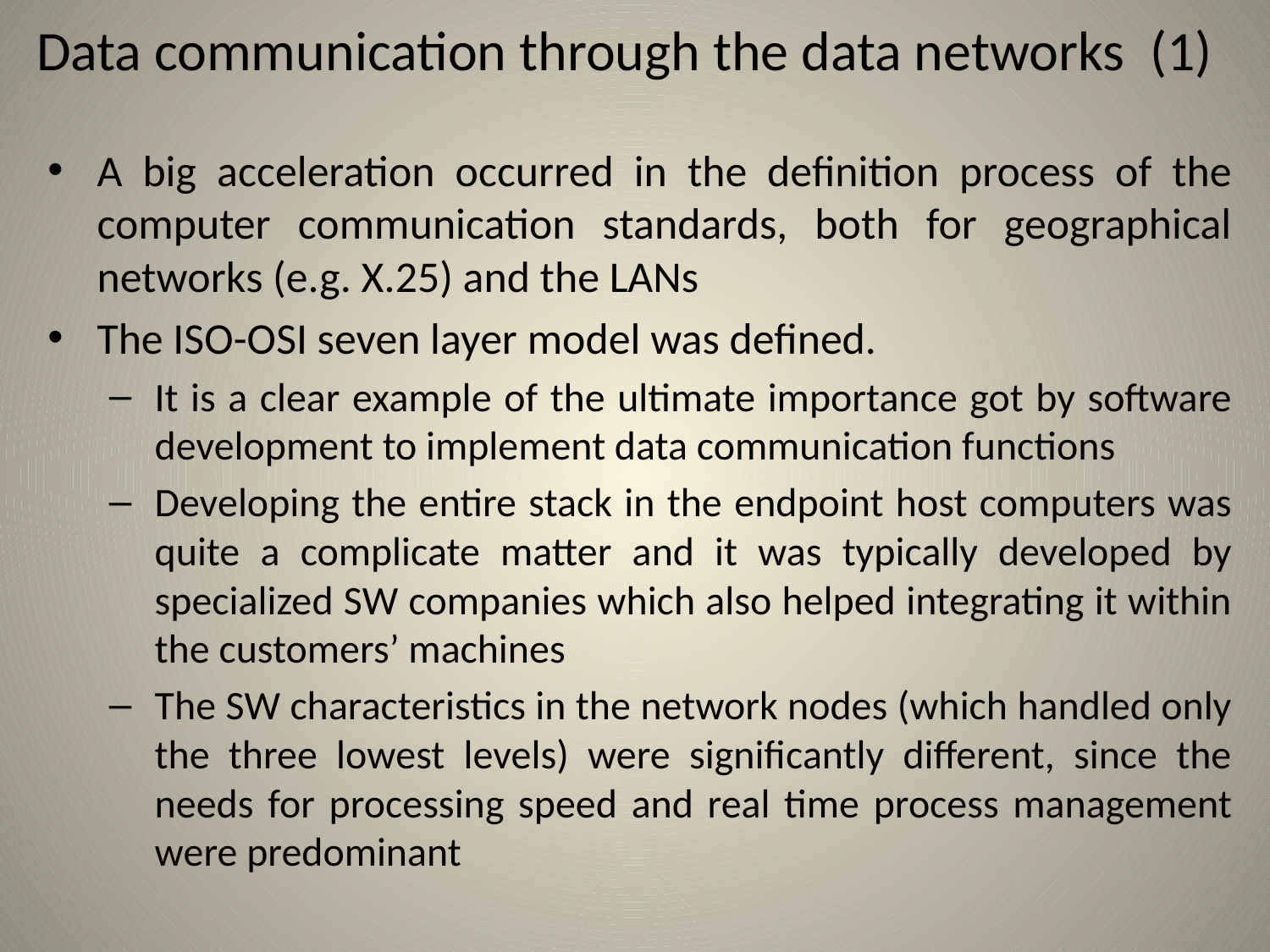

# Data communication through the data networks  (1)
A big acceleration occurred in the definition process of the computer communication standards, both for geographical networks (e.g. X.25) and the LANs
The ISO-OSI seven layer model was defined.
It is a clear example of the ultimate importance got by software development to implement data communication functions
Developing the entire stack in the endpoint host computers was quite a complicate matter and it was typically developed by specialized SW companies which also helped integrating it within the customers’ machines
The SW characteristics in the network nodes (which handled only the three lowest levels) were significantly different, since the needs for processing speed and real time process management were predominant